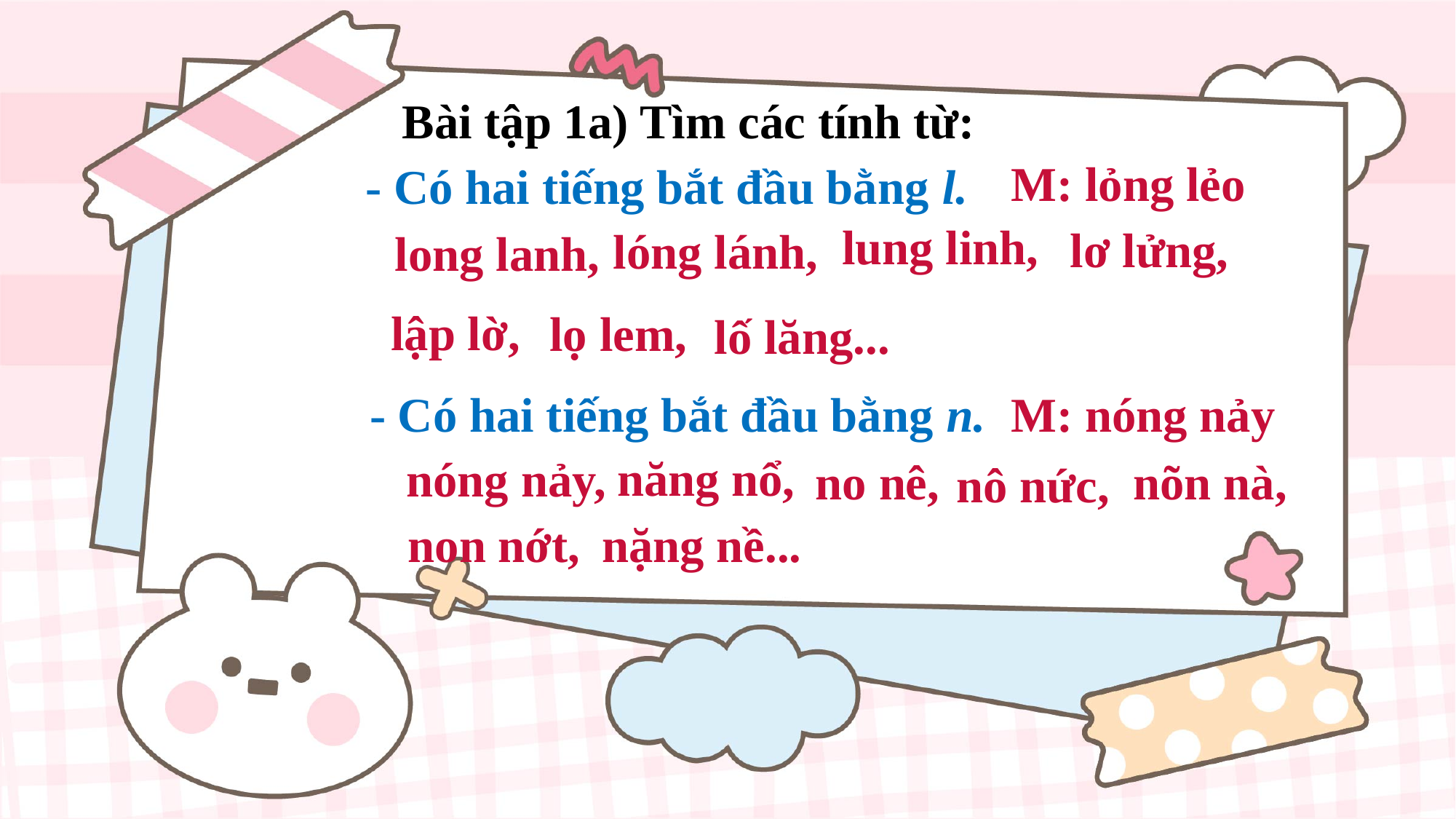

Bài tập 1a) Tìm các tính từ:
M: lỏng lẻo
- Có hai tiếng bắt đầu bằng l.
lung linh,
lơ lửng,
lóng lánh,
long lanh,
lập lờ,
lọ lem,
lố lăng...
M: nóng nảy
- Có hai tiếng bắt đầu bằng n.
năng nổ,
nóng nảy,
no nê,
nõn nà,
nô nức,
non nớt,
nặng nề...